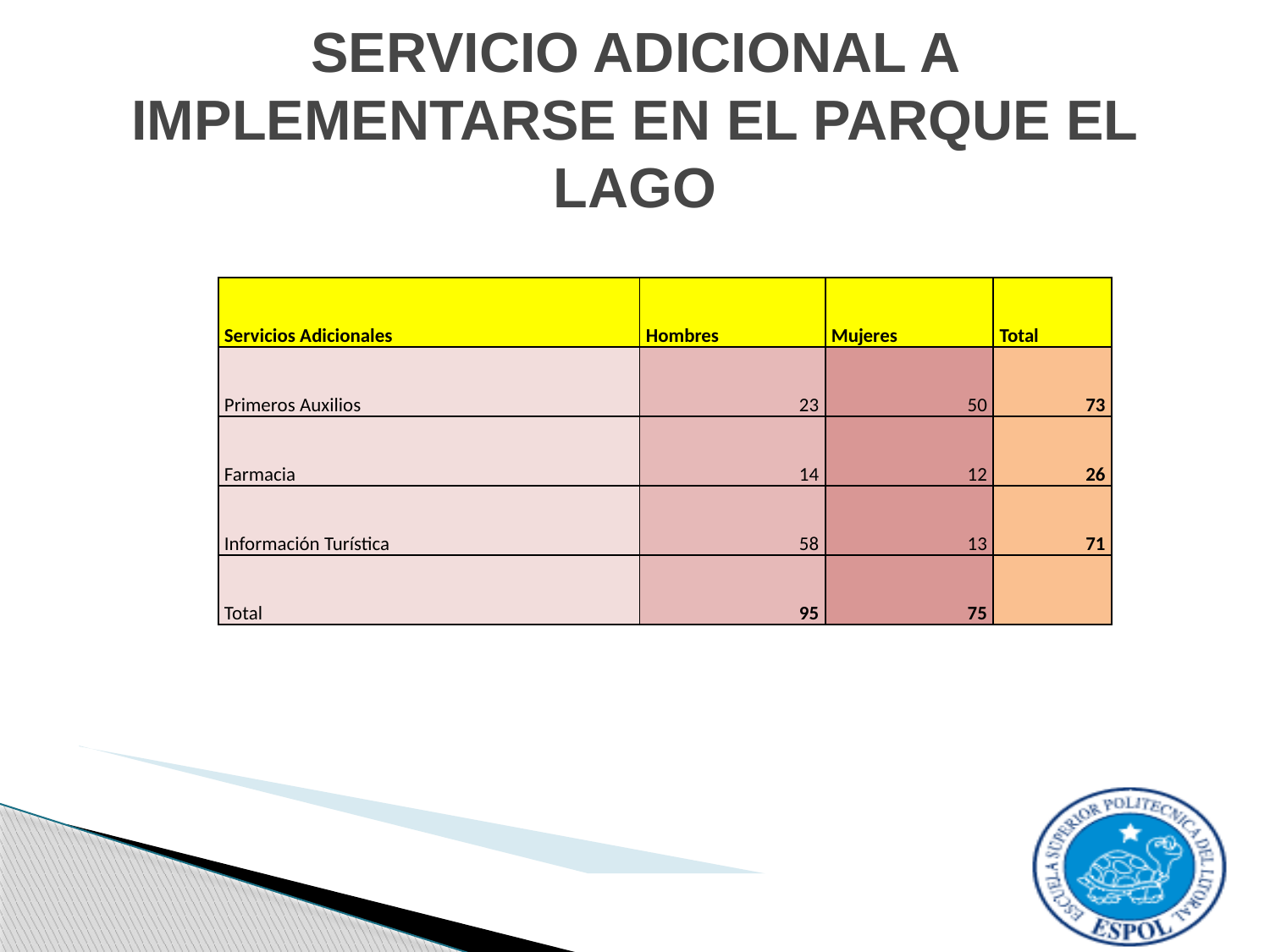

# SERVICIO ADICIONAL A IMPLEMENTARSE EN EL PARQUE EL LAGO
| Servicios Adicionales | Hombres | Mujeres | Total |
| --- | --- | --- | --- |
| Primeros Auxilios | 23 | 50 | 73 |
| Farmacia | 14 | 12 | 26 |
| Información Turística | 58 | 13 | 71 |
| Total | 95 | 75 |  |